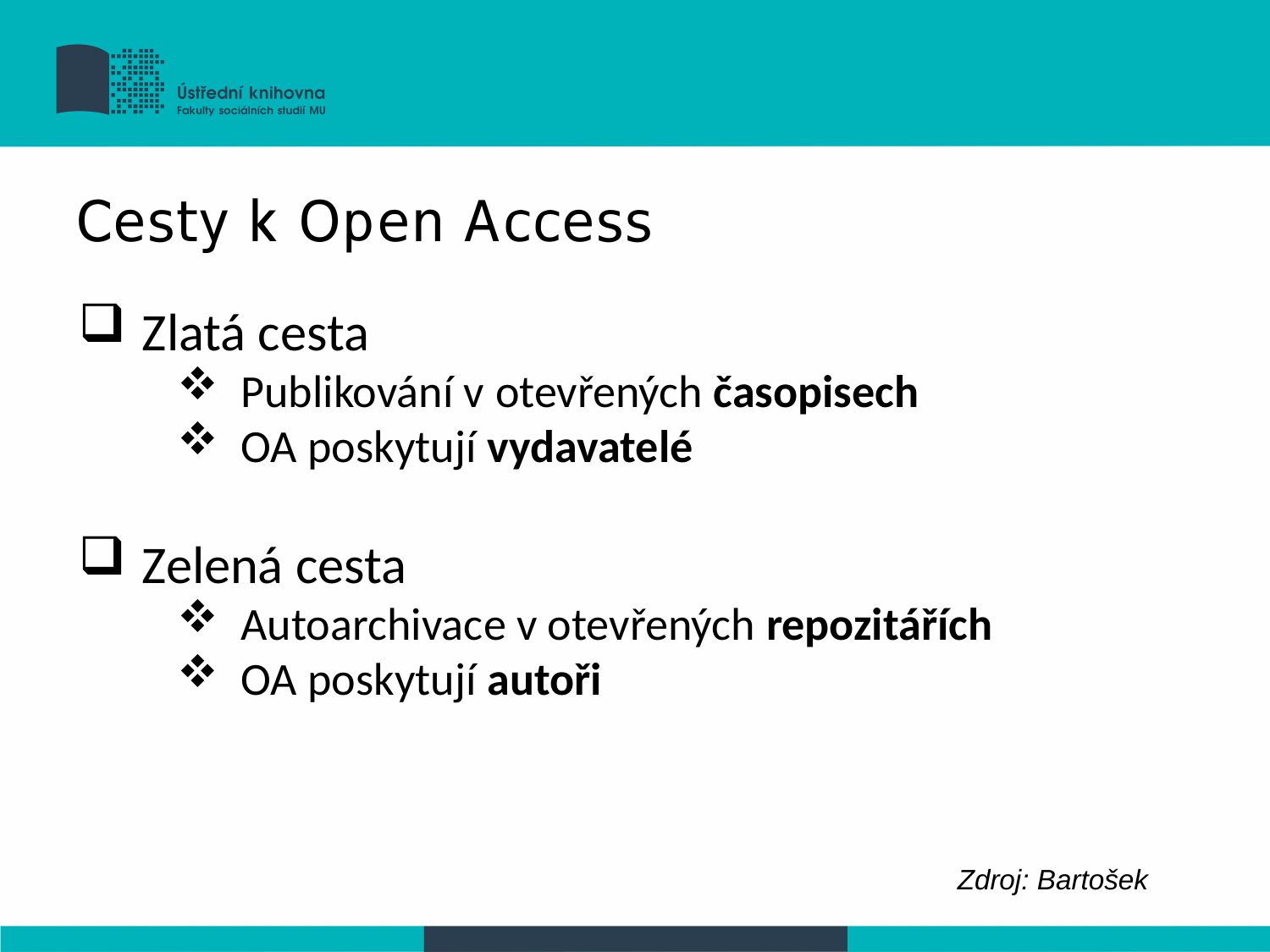

Cesty k Open Access
Zlatá cesta
Publikování v otevřených časopisech
OA poskytují vydavatelé

Zelená cesta
Autoarchivace v otevřených repozitářích
OA poskytují autoři

Zdroj: Bartošek